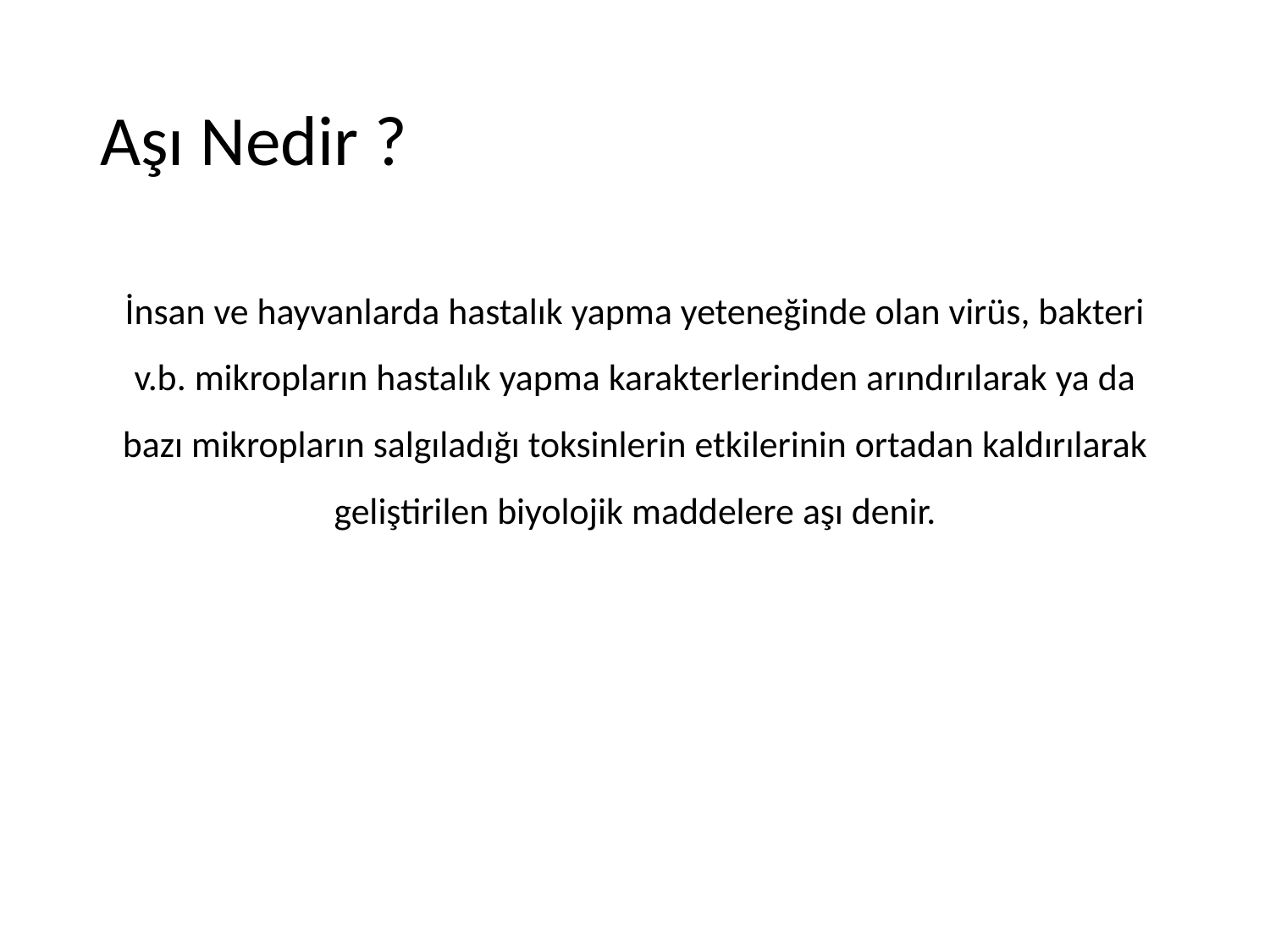

# Aşı Nedir ?

İnsan ve hayvanlarda hastalık yapma yeteneğinde olan virüs, bakteri v.b. mikropların hastalık yapma karakterlerinden arındırılarak ya da bazı mikropların salgıladığı toksinlerin etkilerinin ortadan kaldırılarak geliştirilen biyolojik maddelere aşı denir.